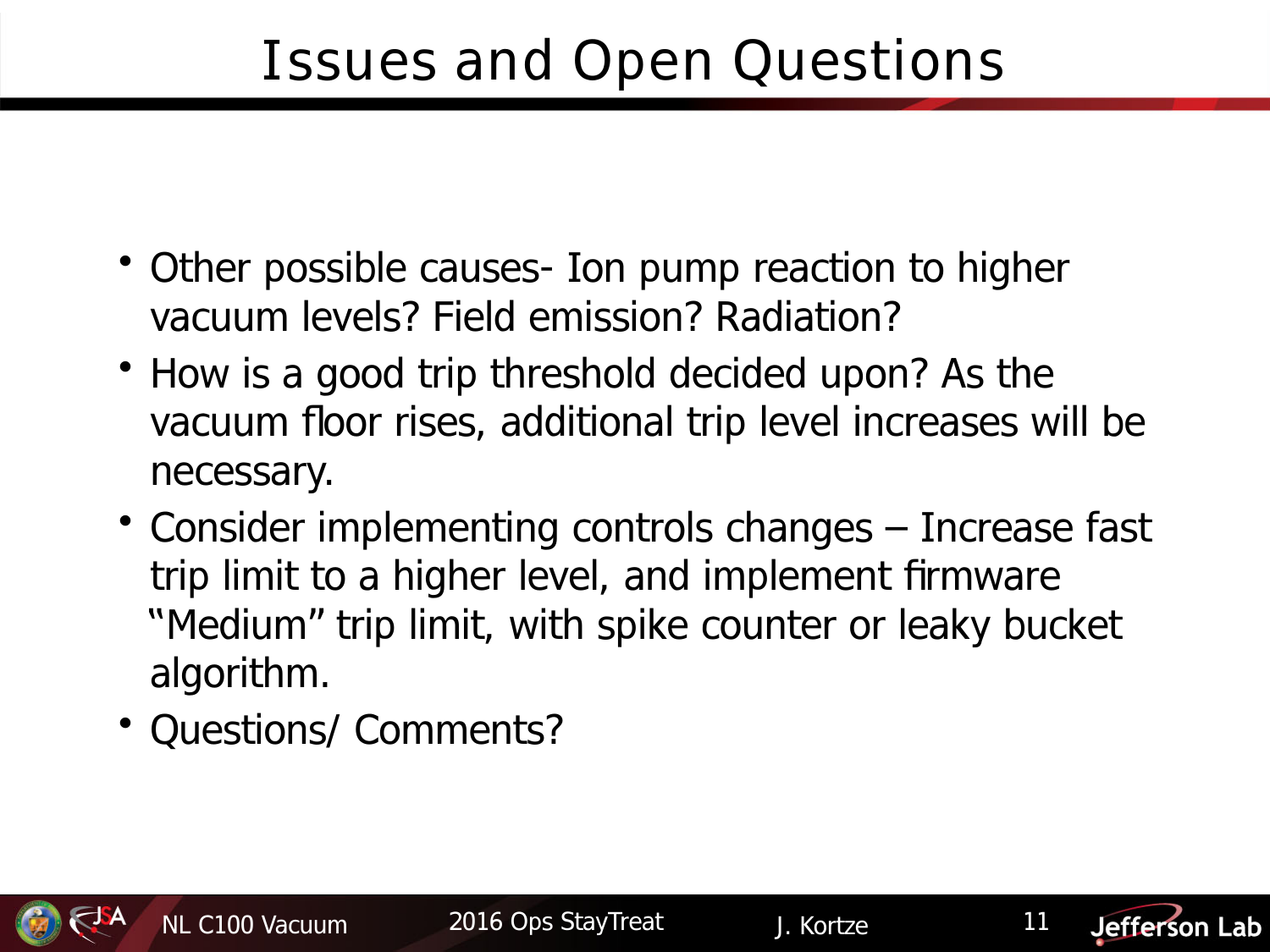

# Issues and Open Questions
Other possible causes- Ion pump reaction to higher vacuum levels? Field emission? Radiation?
How is a good trip threshold decided upon? As the vacuum floor rises, additional trip level increases will be necessary.
Consider implementing controls changes – Increase fast trip limit to a higher level, and implement firmware “Medium” trip limit, with spike counter or leaky bucket algorithm.
Questions/ Comments?
11